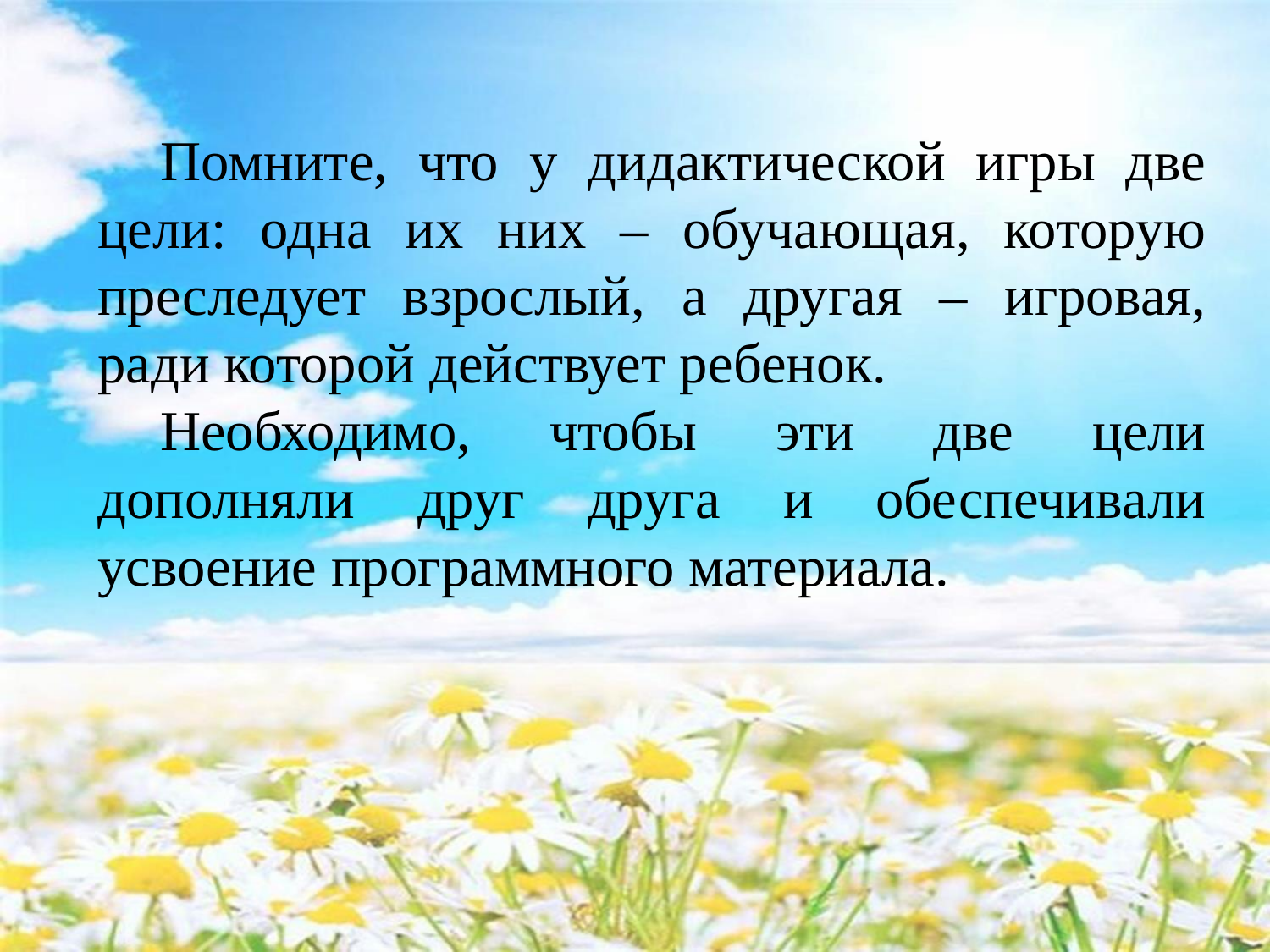

Помните, что у дидактической игры две цели: одна их них – обучающая, которую преследует взрослый, а другая – игровая, ради которой действует ребенок.
Необходимо, чтобы эти две цели дополняли друг друга и обеспечивали усвоение программного материала.
#